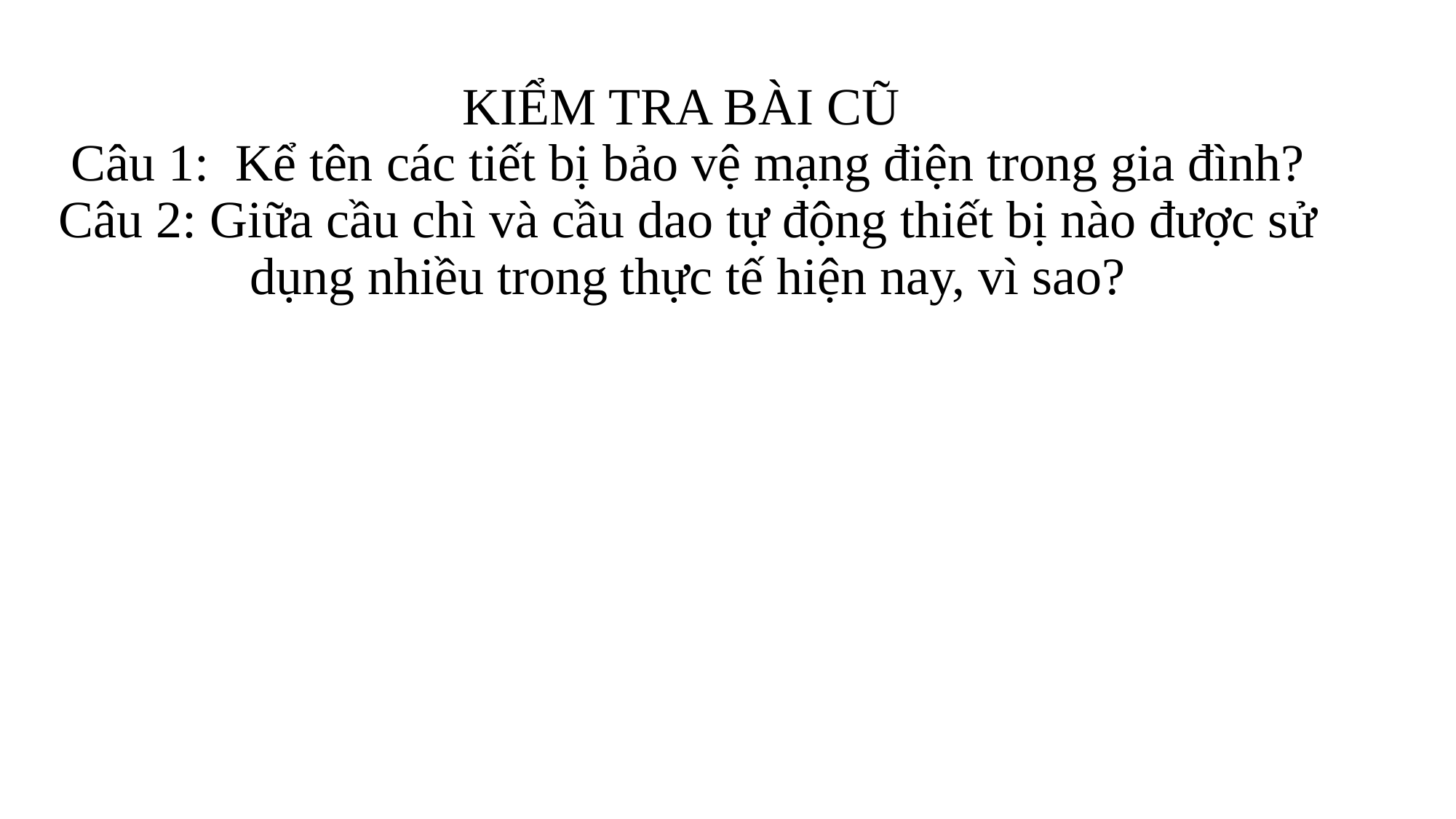

# KIỂM TRA BÀI CŨ Câu 1:  Kể tên các tiết bị bảo vệ mạng điện trong gia đình? Câu 2: Giữa cầu chì và cầu dao tự động thiết bị nào được sử dụng nhiều trong thực tế hiện nay, vì sao?